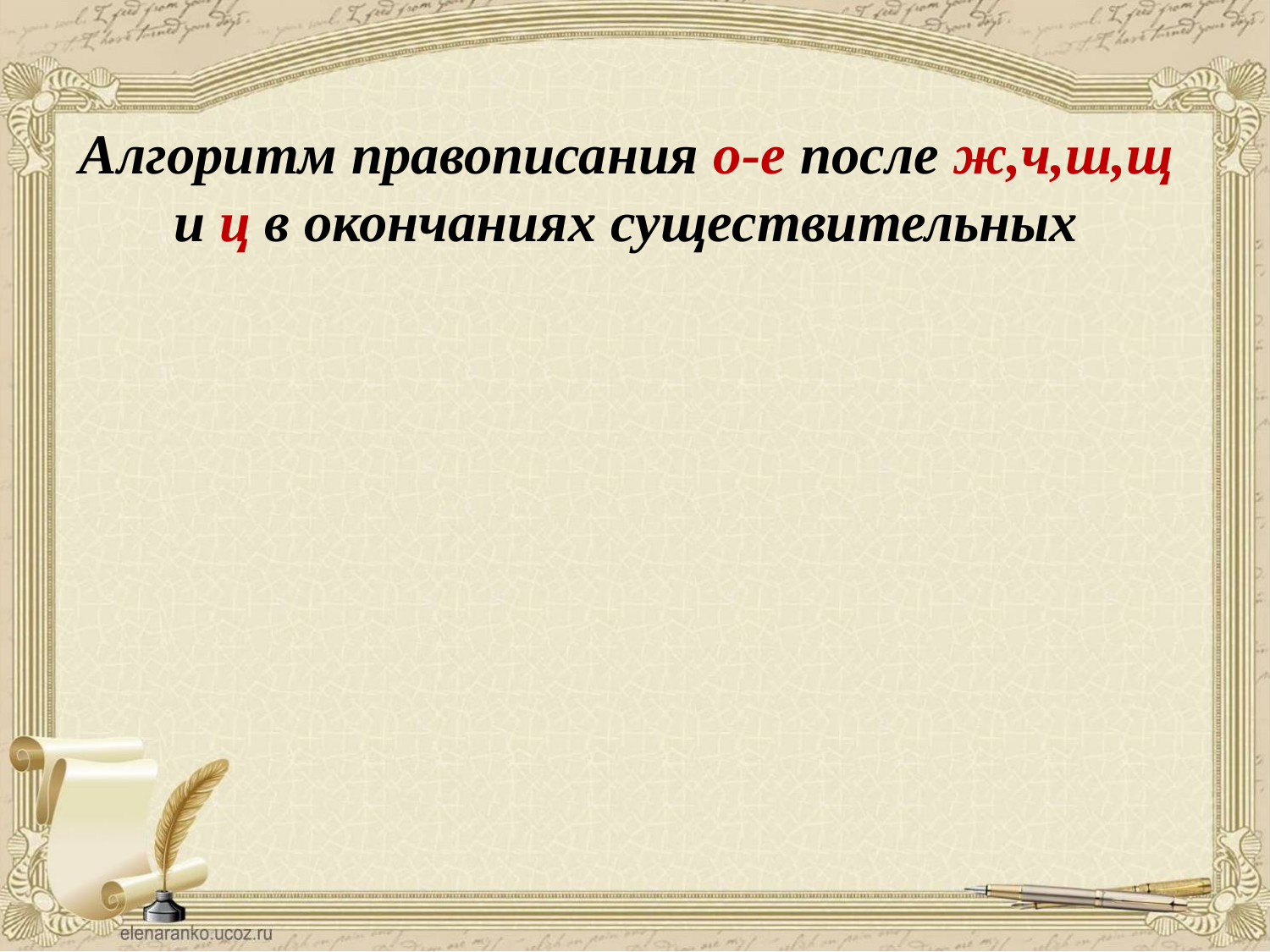

# Алгоритм правописания о-е после ж,ч,ш,щ и ц в окончаниях существительных